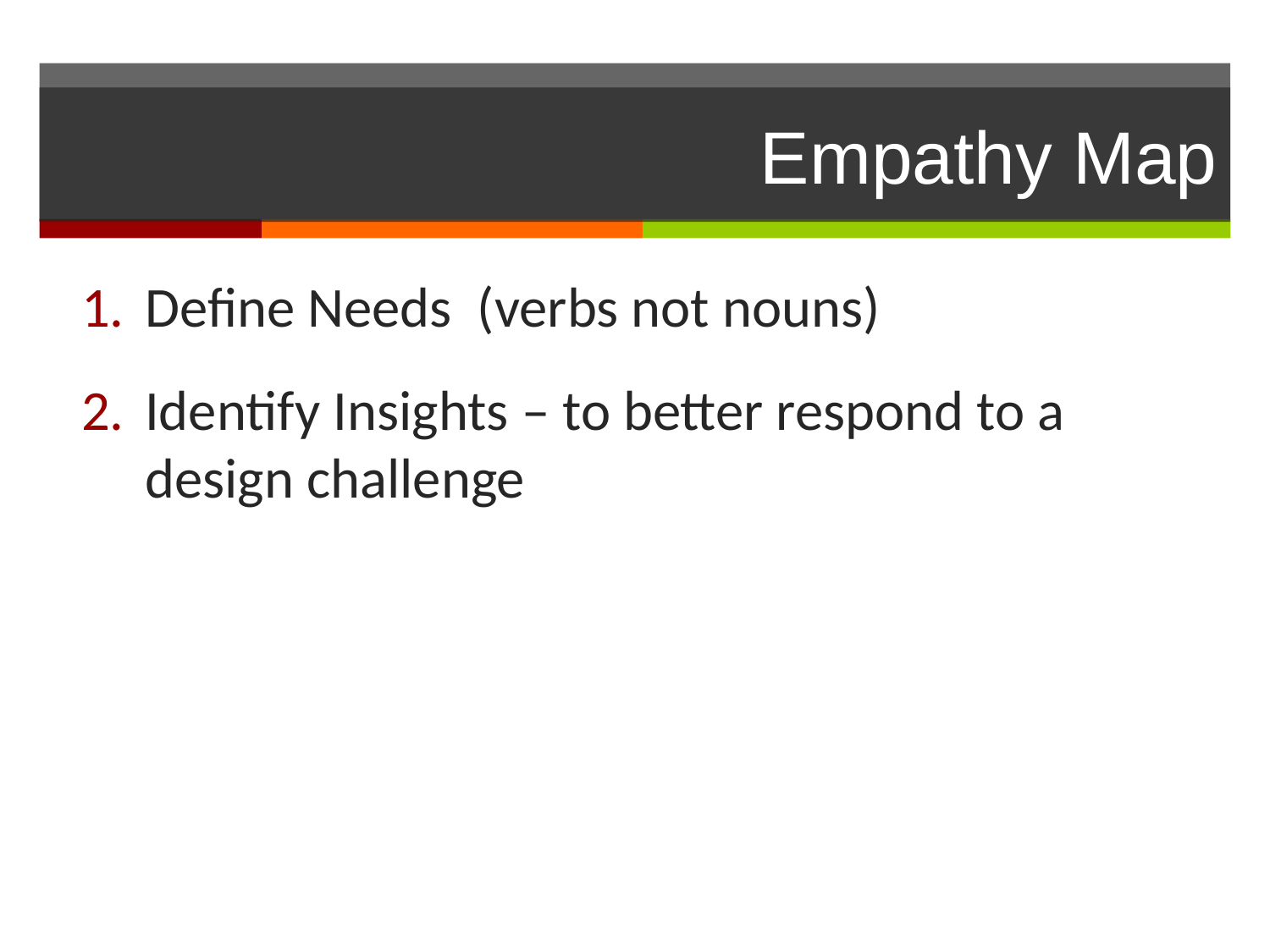

# Empathy Map
Define Needs  (verbs not nouns)
Identify Insights – to better respond to a design challenge